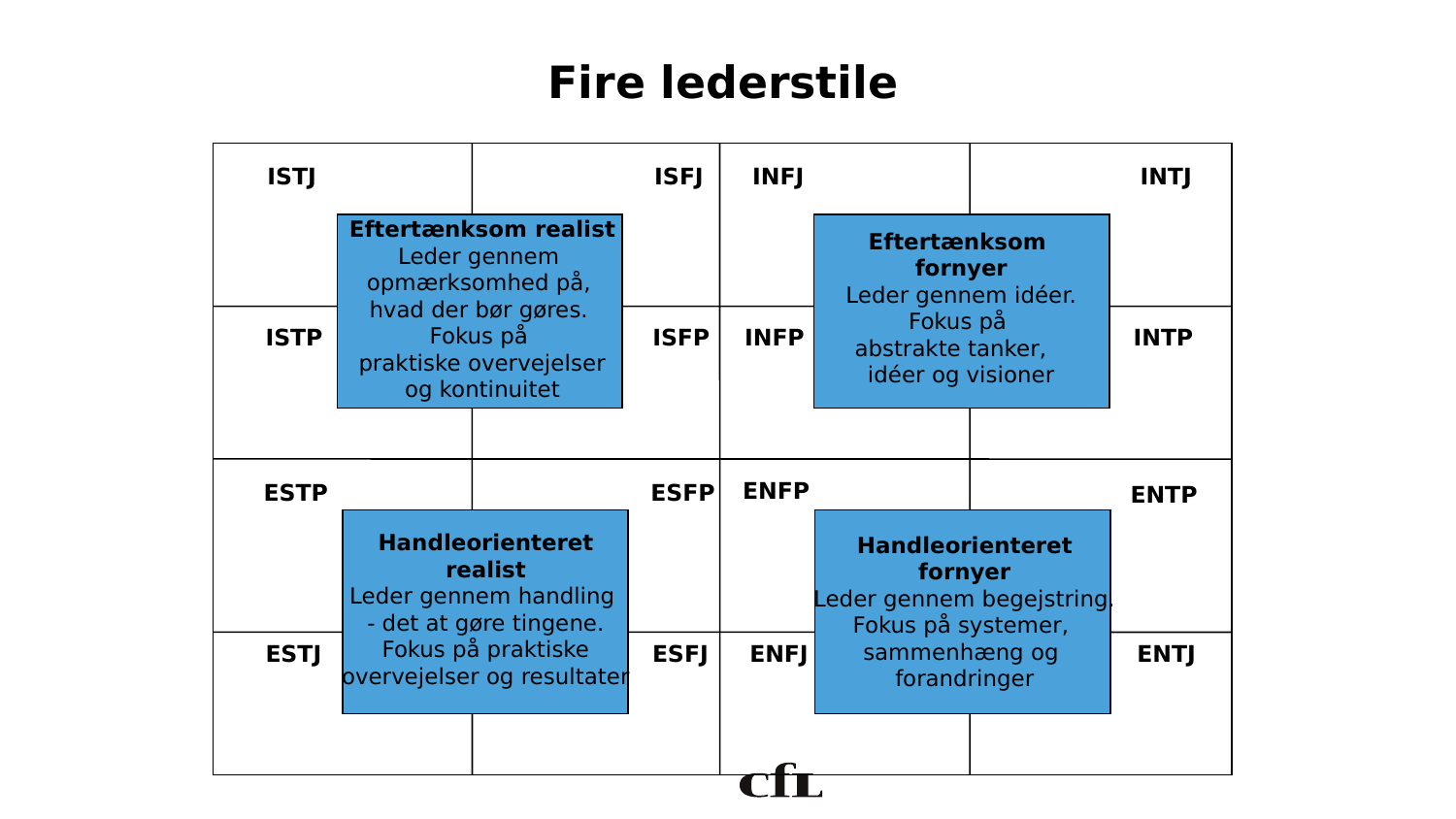

# Fire lederstile

ISTJ
ISFJ
INFJ
INTJ
Eftertænksom realist
Leder gennem
opmærksomhed på,
hvad der bør gøres.
Fokus på
praktiske overvejelser
og kontinuitet

Eftertænksom
fornyer
Leder gennem idéer.
Fokus på
abstrakte tanker,
idéer og visioner

ISTP
ISFP
INFP
INTP

ENFP
ESTP
ESFP
ENTP

Handleorienteret
fornyer
Leder gennem begejstring.
Fokus på systemer,
sammenhæng og
forandringer
Handleorienteret
realist
Leder gennem handling
- det at gøre tingene.
Fokus på praktiske
overvejelser og resultater

ESTJ
ESFJ
ENFJ
ENTJ
114